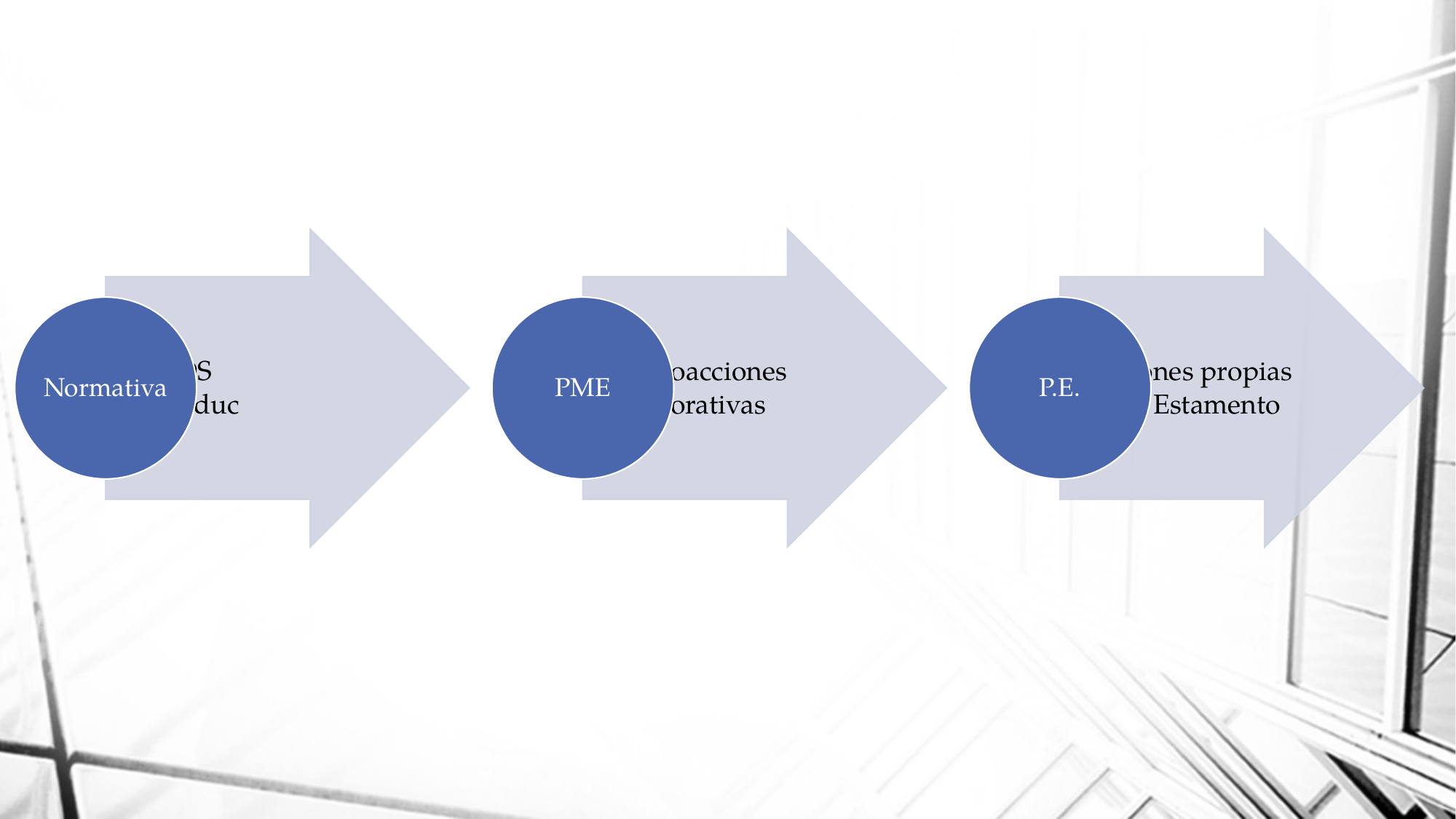

CMDS
Mineduc
Normativa
Macroacciones
Corporativas
PME
Acciones propias
Todo Estamento
P.E.